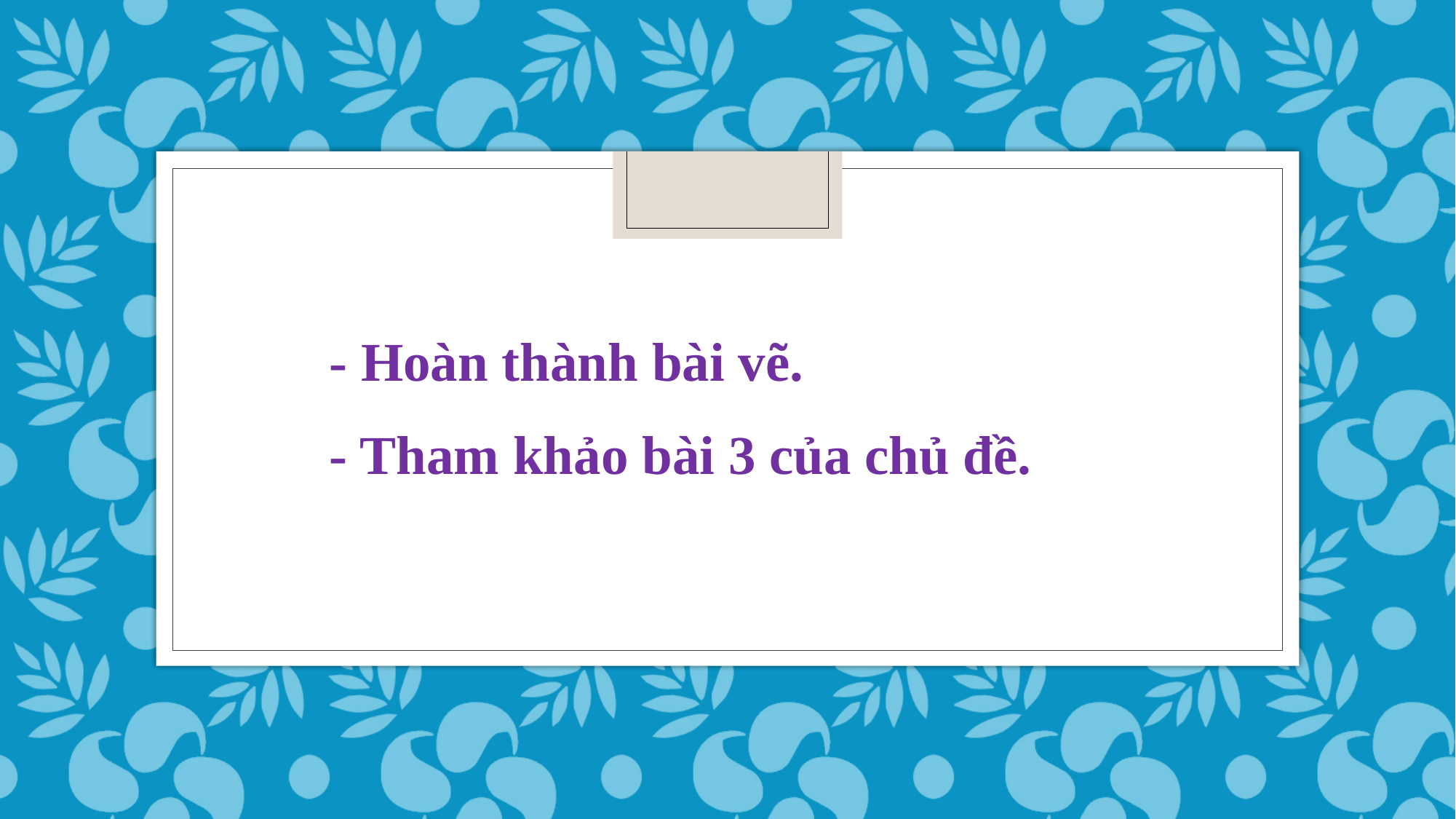

- Hoàn thành bài vẽ.
- Tham khảo bài 3 của chủ đề.